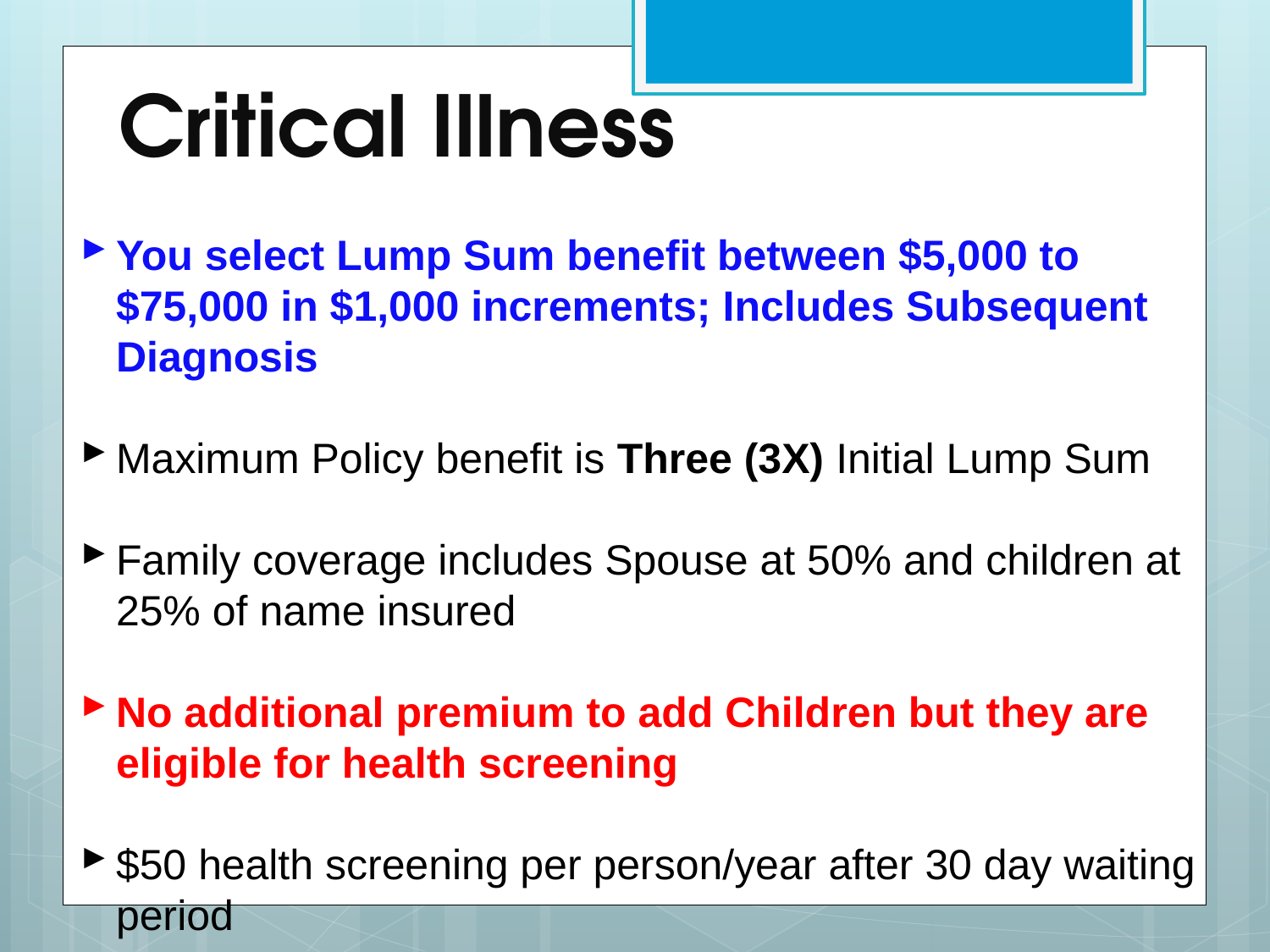

# Critical Illness
You select Lump Sum benefit between $5,000 to $75,000 in $1,000 increments; Includes Subsequent Diagnosis

Maximum Policy benefit is Three (3X) Initial Lump Sum

Family coverage includes Spouse at 50% and children at 25% of name insured

No additional premium to add Children but they are eligible for health screening

$50 health screening per person/year after 30 day waiting period